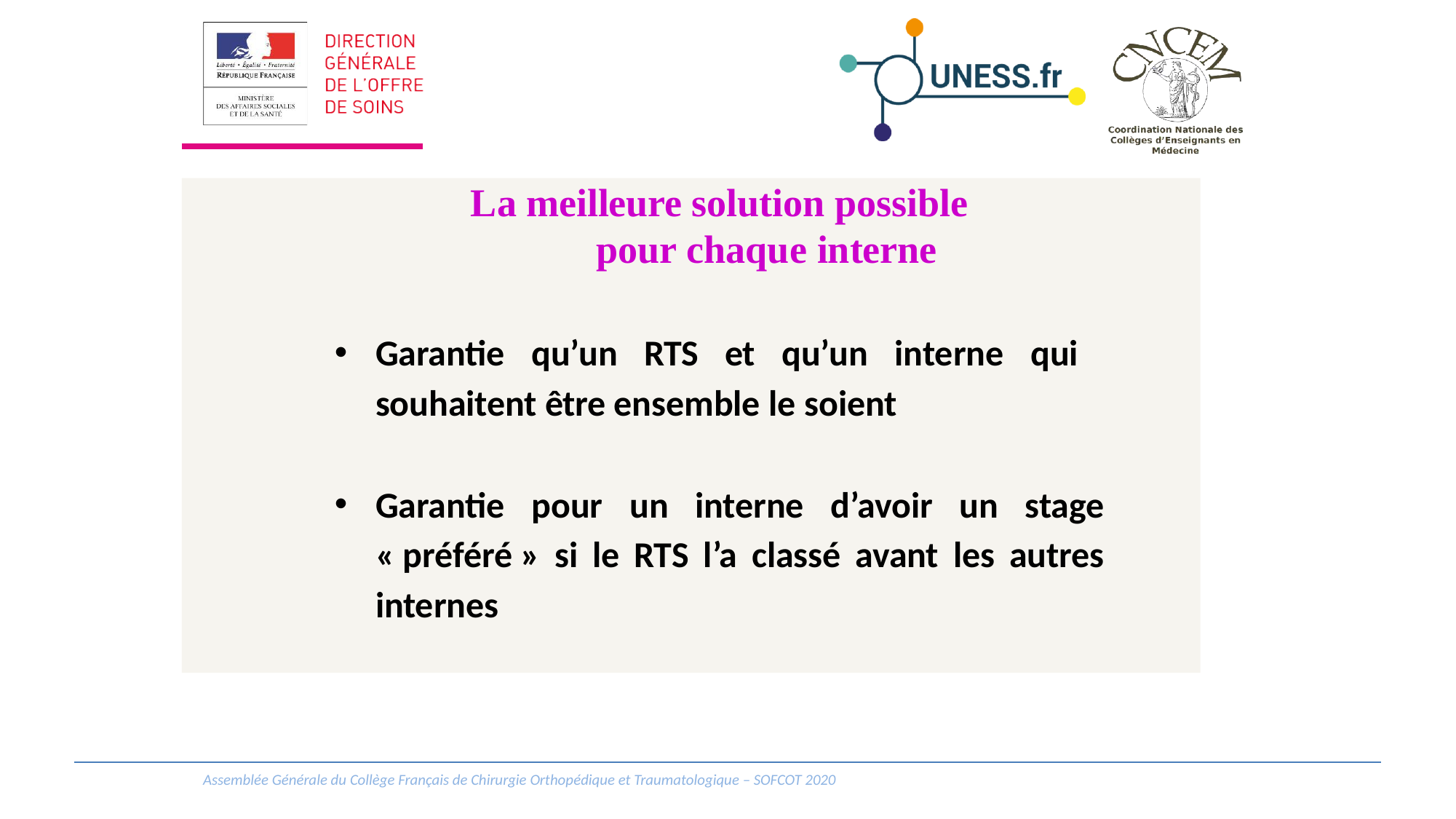

# La meilleure solution possible  pour chaque interne

Garantie qu’un RTS et qu’un interne qui  souhaitent être ensemble le soient

Garantie pour un interne d’avoir un stage « préféré » si le RTS l’a classé avant les autres internes